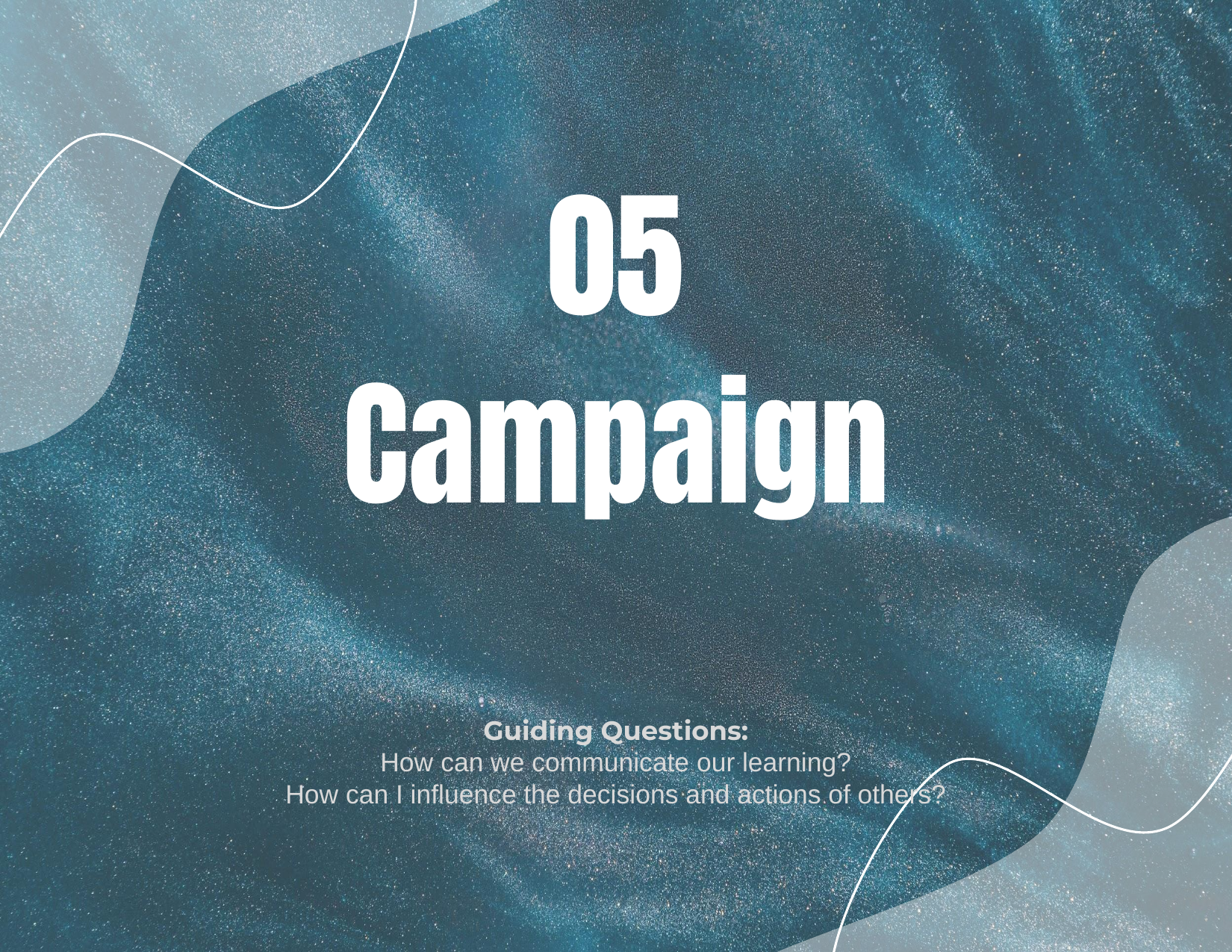

05
# Campaign
Guiding Questions:
How can we communicate our learning?
How can I influence the decisions and actions of others?